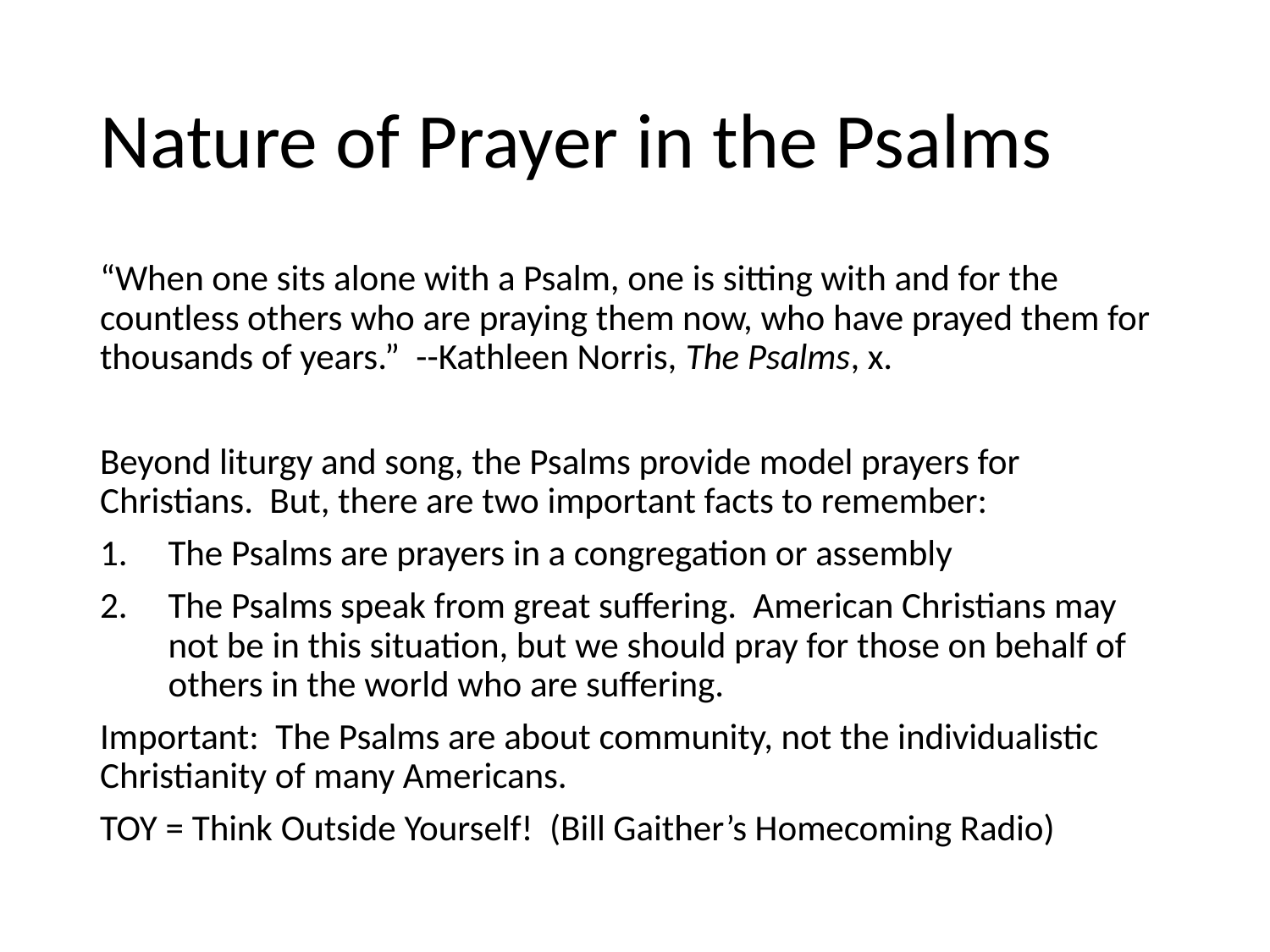

# Nature of Prayer in the Psalms
“When one sits alone with a Psalm, one is sitting with and for the countless others who are praying them now, who have prayed them for thousands of years.”  --Kathleen Norris, The Psalms, x.

Beyond liturgy and song, the Psalms provide model prayers for Christians.  But, there are two important facts to remember:
The Psalms are prayers in a congregation or assembly
The Psalms speak from great suffering.  American Christians may not be in this situation, but we should pray for those on behalf of others in the world who are suffering.
Important:  The Psalms are about community, not the individualistic Christianity of many Americans.
TOY = Think Outside Yourself!  (Bill Gaither’s Homecoming Radio)